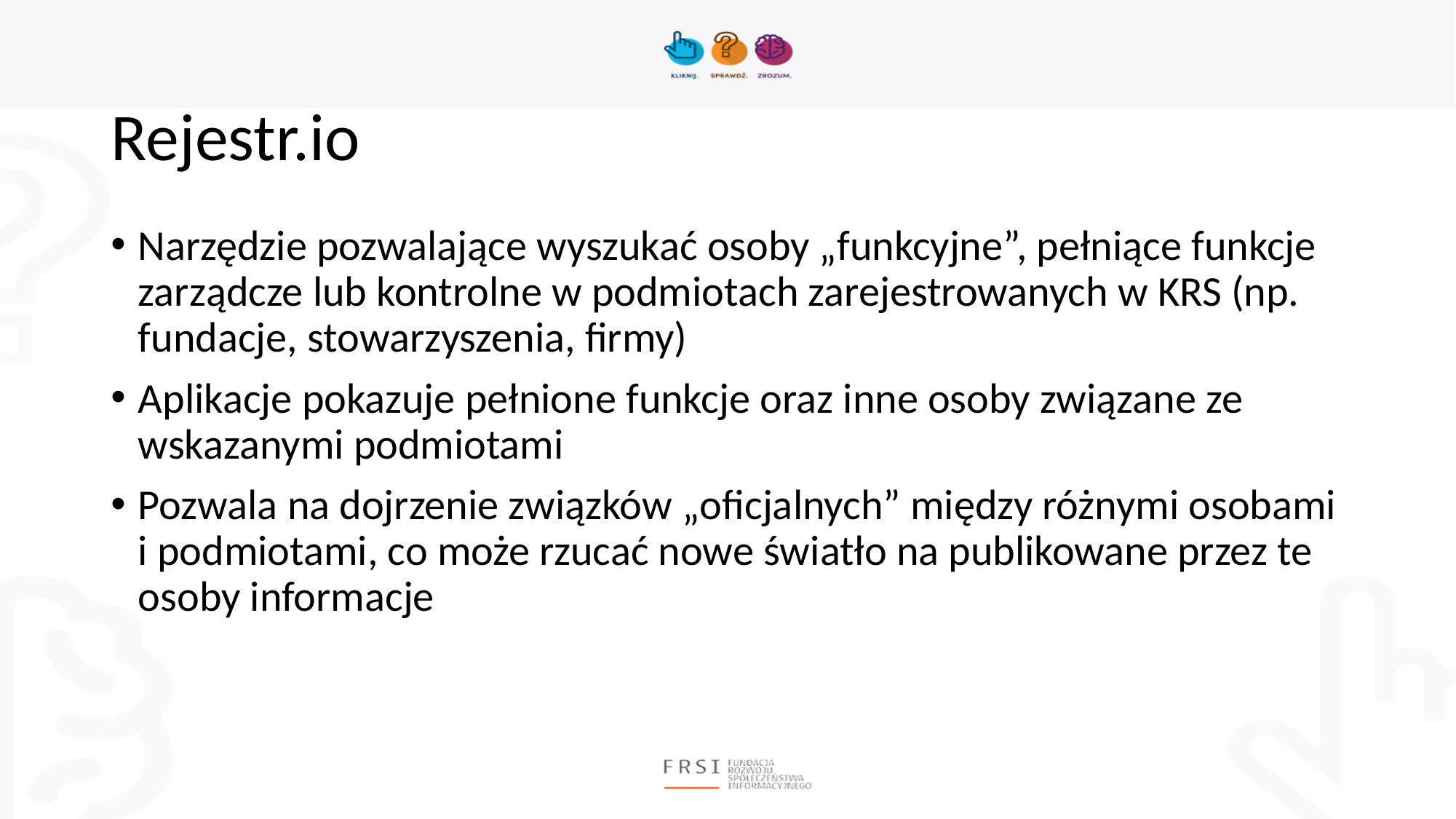

# Rejestr.io
Narzędzie pozwalające wyszukać osoby „funkcyjne”, pełniące funkcje zarządcze lub kontrolne w podmiotach zarejestrowanych w KRS (np. fundacje, stowarzyszenia, firmy)
Aplikacje pokazuje pełnione funkcje oraz inne osoby związane ze wskazanymi podmiotami
Pozwala na dojrzenie związków „oficjalnych” między różnymi osobami i podmiotami, co może rzucać nowe światło na publikowane przez te osoby informacje